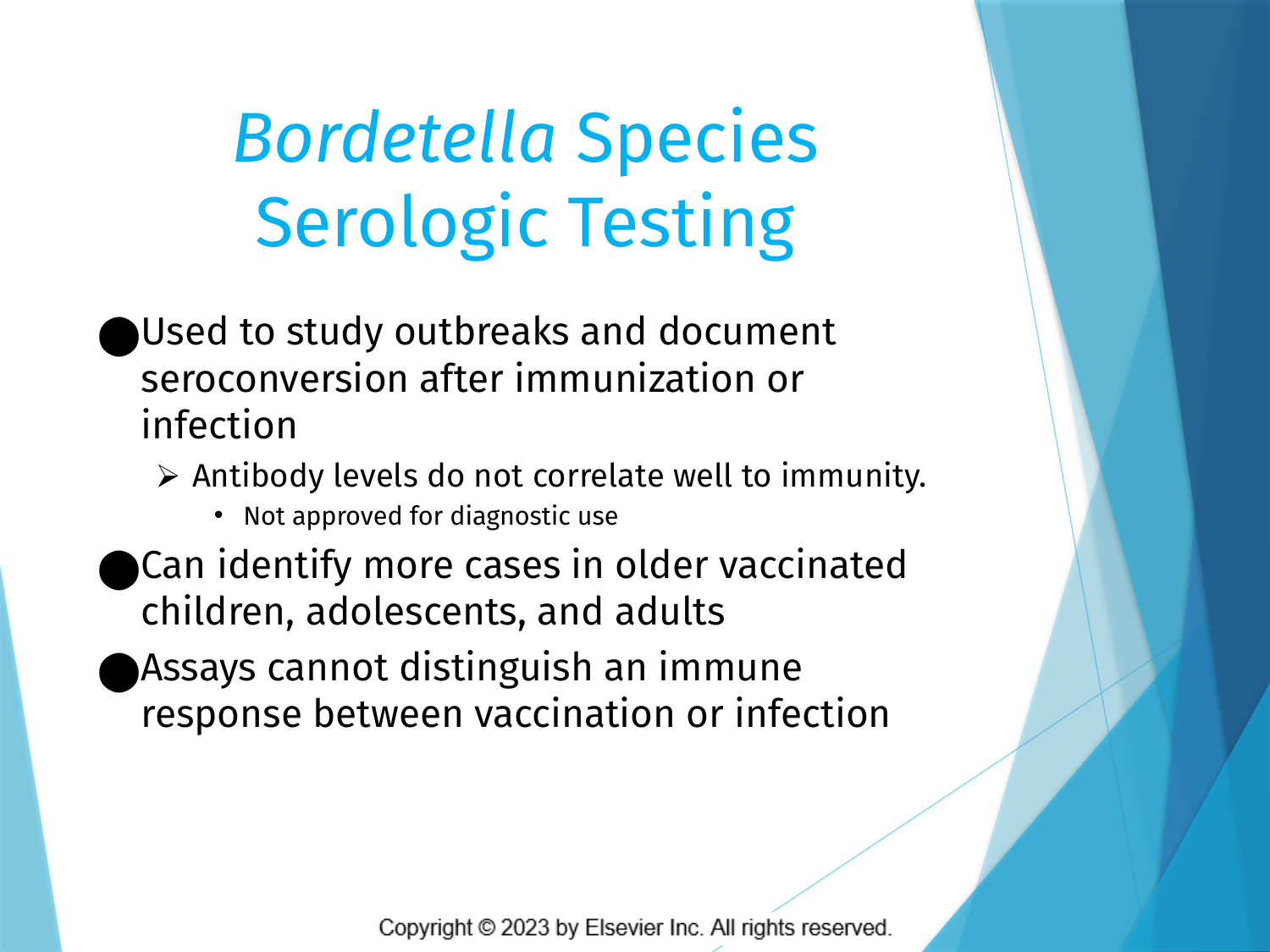

# Bordetella Species Serologic Testing
Used to study outbreaks and document seroconversion after immunization or infection
Antibody levels do not correlate well to immunity.
Not approved for diagnostic use
Can identify more cases in older vaccinated children, adolescents, and adults
Assays cannot distinguish an immune response between vaccination or infection